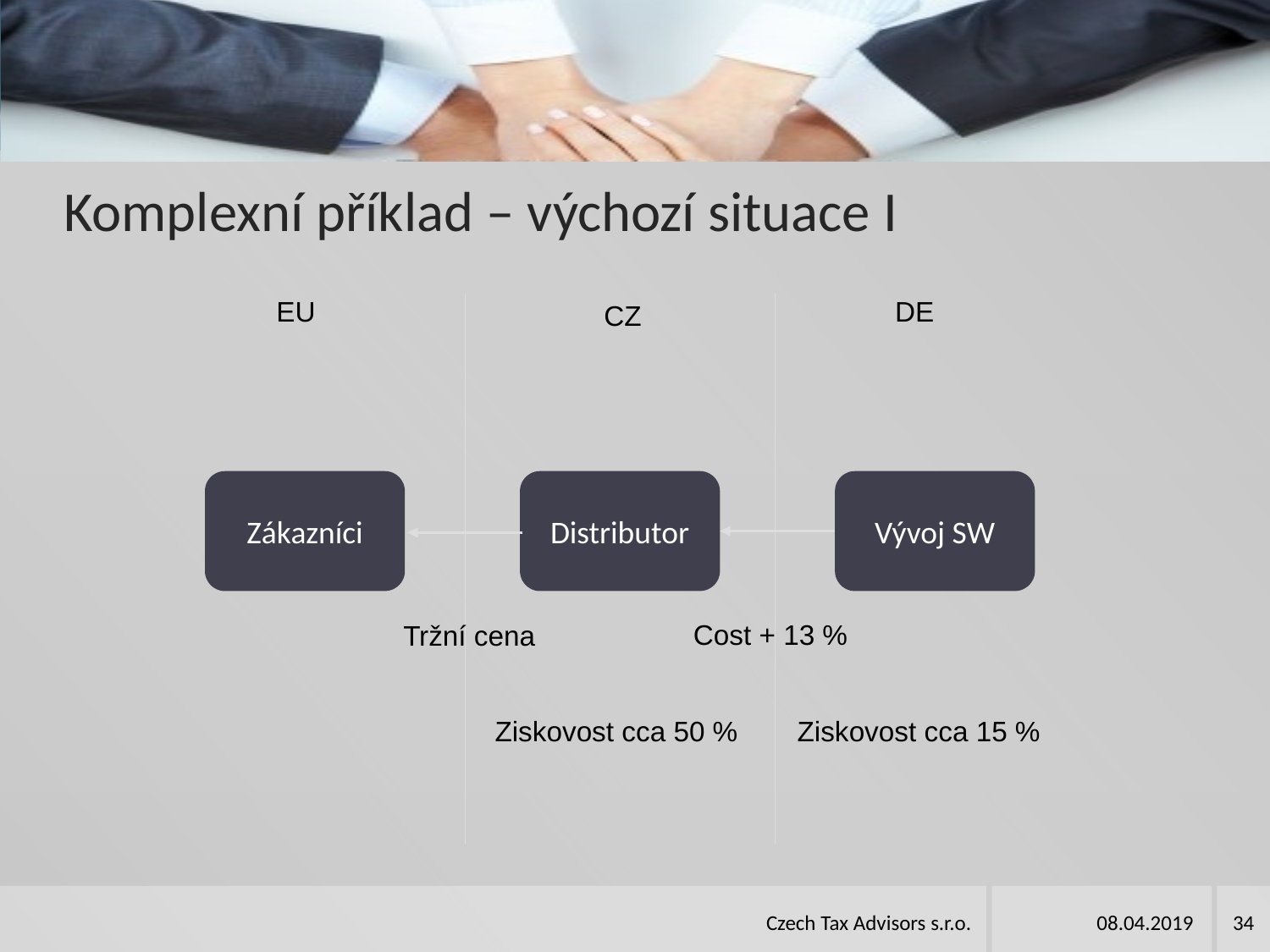

# Komplexní příklad – výchozí situace I
EU
DE
CZ
Zákazníci
Distributor
Vývoj SW
Cost + 13 %
Tržní cena
Ziskovost cca 15 %
Ziskovost cca 50 %
Czech Tax Advisors s.r.o.
08.04.2019
34